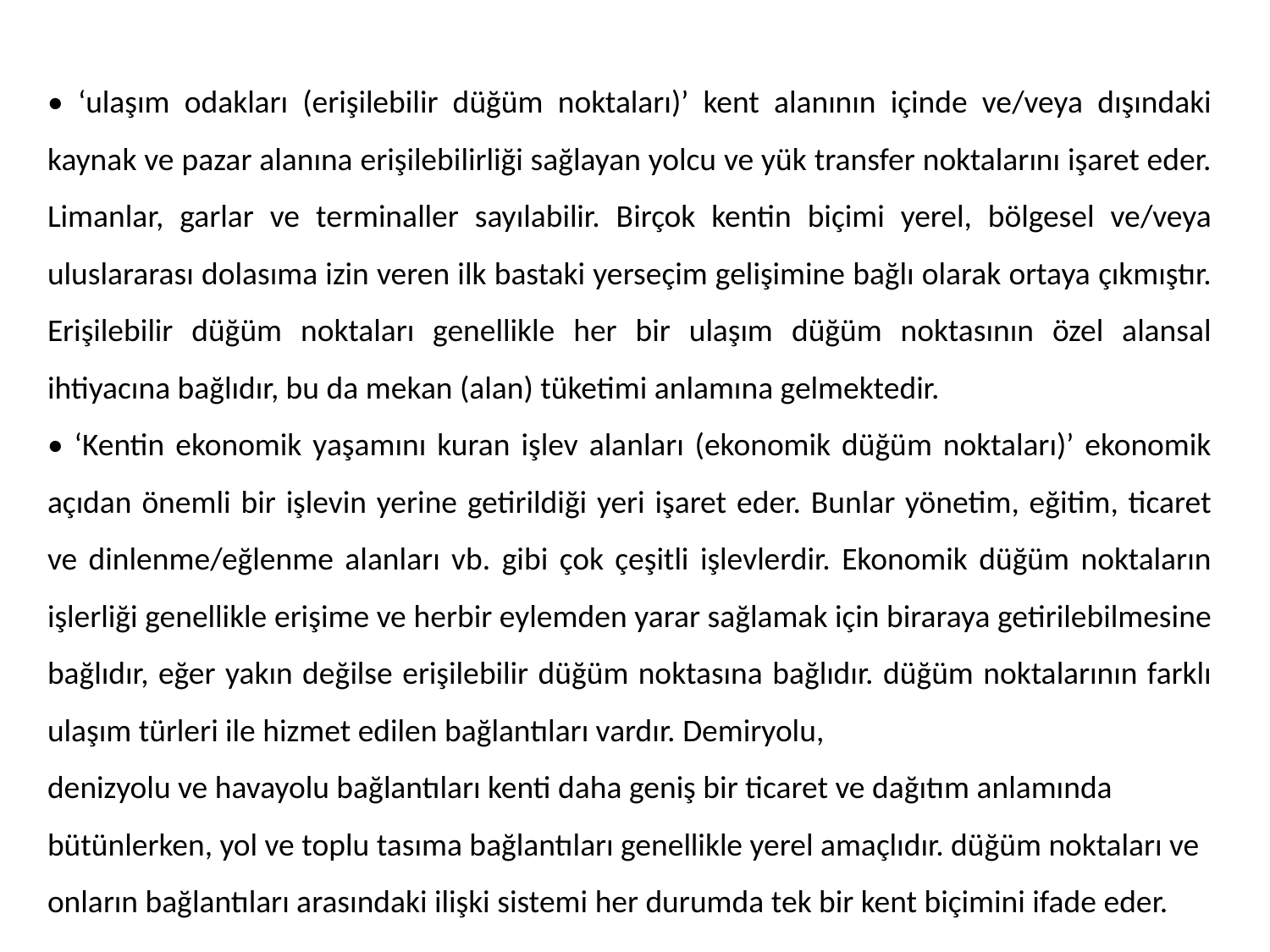

• ‘ulaşım odakları (erişilebilir düğüm noktaları)’ kent alanının içinde ve/veya dışındaki kaynak ve pazar alanına erişilebilirliği sağlayan yolcu ve yük transfer noktalarını işaret eder. Limanlar, garlar ve terminaller sayılabilir. Birçok kentin biçimi yerel, bölgesel ve/veya uluslararası dolasıma izin veren ilk bastaki yerseçim gelişimine bağlı olarak ortaya çıkmıştır. Erişilebilir düğüm noktaları genellikle her bir ulaşım düğüm noktasının özel alansal ihtiyacına bağlıdır, bu da mekan (alan) tüketimi anlamına gelmektedir.
• ‘Kentin ekonomik yaşamını kuran işlev alanları (ekonomik düğüm noktaları)’ ekonomik açıdan önemli bir işlevin yerine getirildiği yeri işaret eder. Bunlar yönetim, eğitim, ticaret ve dinlenme/eğlenme alanları vb. gibi çok çeşitli işlevlerdir. Ekonomik düğüm noktaların işlerliği genellikle erişime ve herbir eylemden yarar sağlamak için biraraya getirilebilmesine bağlıdır, eğer yakın değilse erişilebilir düğüm noktasına bağlıdır. düğüm noktalarının farklı ulaşım türleri ile hizmet edilen bağlantıları vardır. Demiryolu,
denizyolu ve havayolu bağlantıları kenti daha geniş bir ticaret ve dağıtım anlamında
bütünlerken, yol ve toplu tasıma bağlantıları genellikle yerel amaçlıdır. düğüm noktaları ve
onların bağlantıları arasındaki ilişki sistemi her durumda tek bir kent biçimini ifade eder.